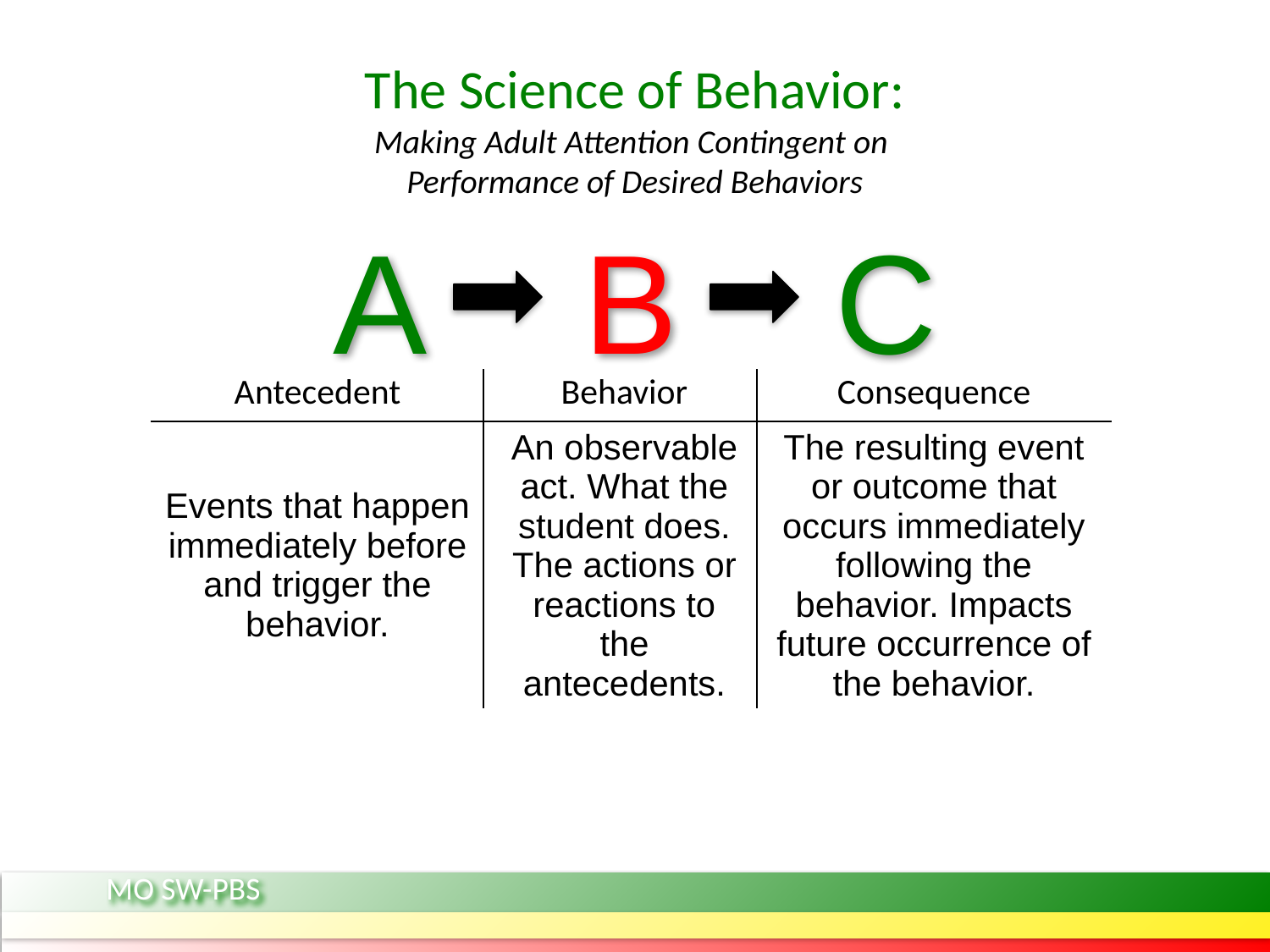

# The Science of Behavior: Making Adult Attention Contingent on Performance of Desired Behaviors
A    B    C

| Antecedent | Behavior | Consequence |
| --- | --- | --- |
| Events that happen immediately before and trigger the behavior. | An observable act. What the student does. The actions or reactions to the antecedents. | The resulting event or outcome that occurs immediately following the behavior. Impacts future occurrence of the behavior. |
MO SW-PBS